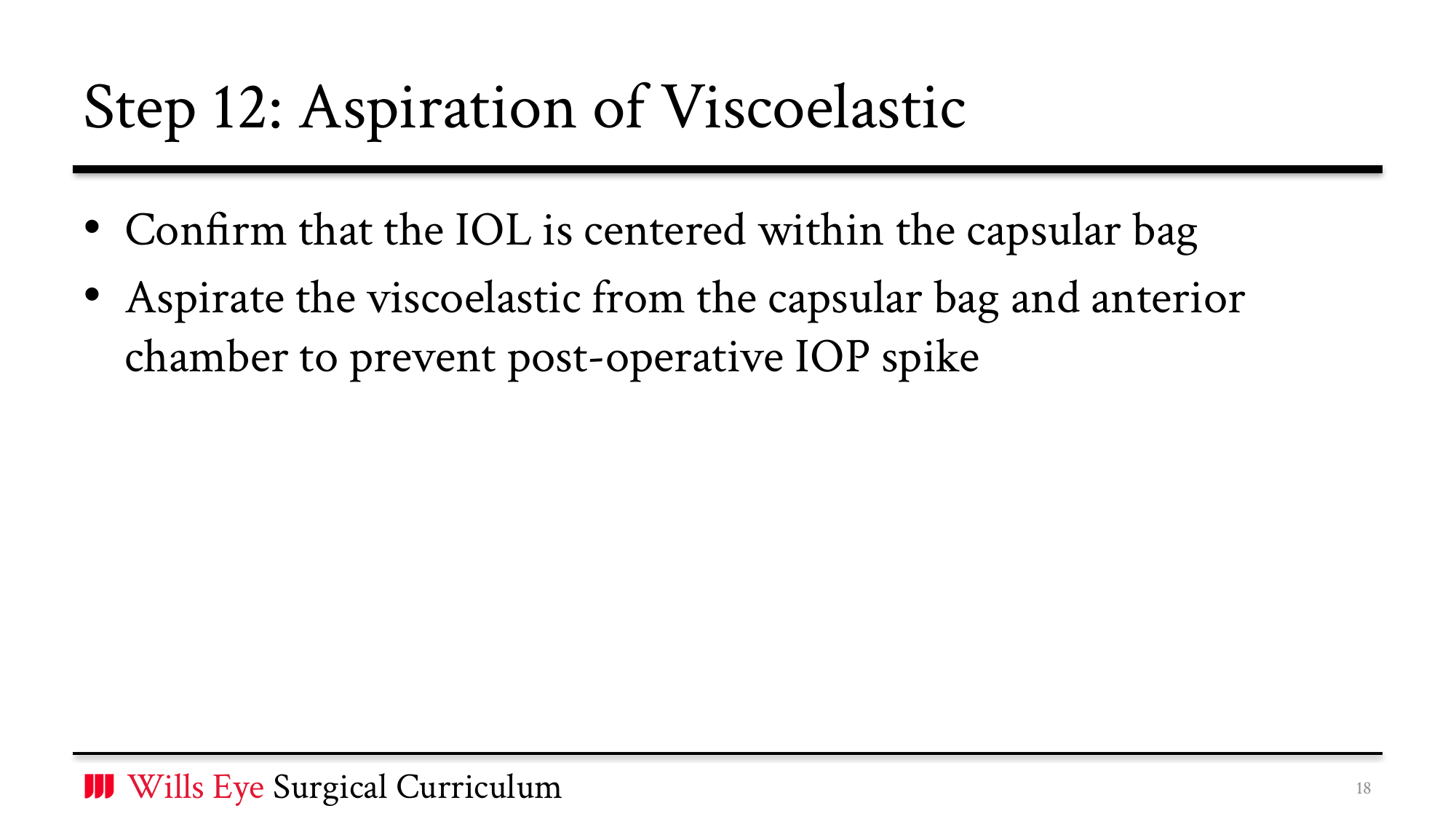

# Step 12: Aspiration of Viscoelastic
Confirm that the IOL is centered within the capsular bag
Aspirate the viscoelastic from the capsular bag and anterior chamber to prevent post-operative IOP spike
18